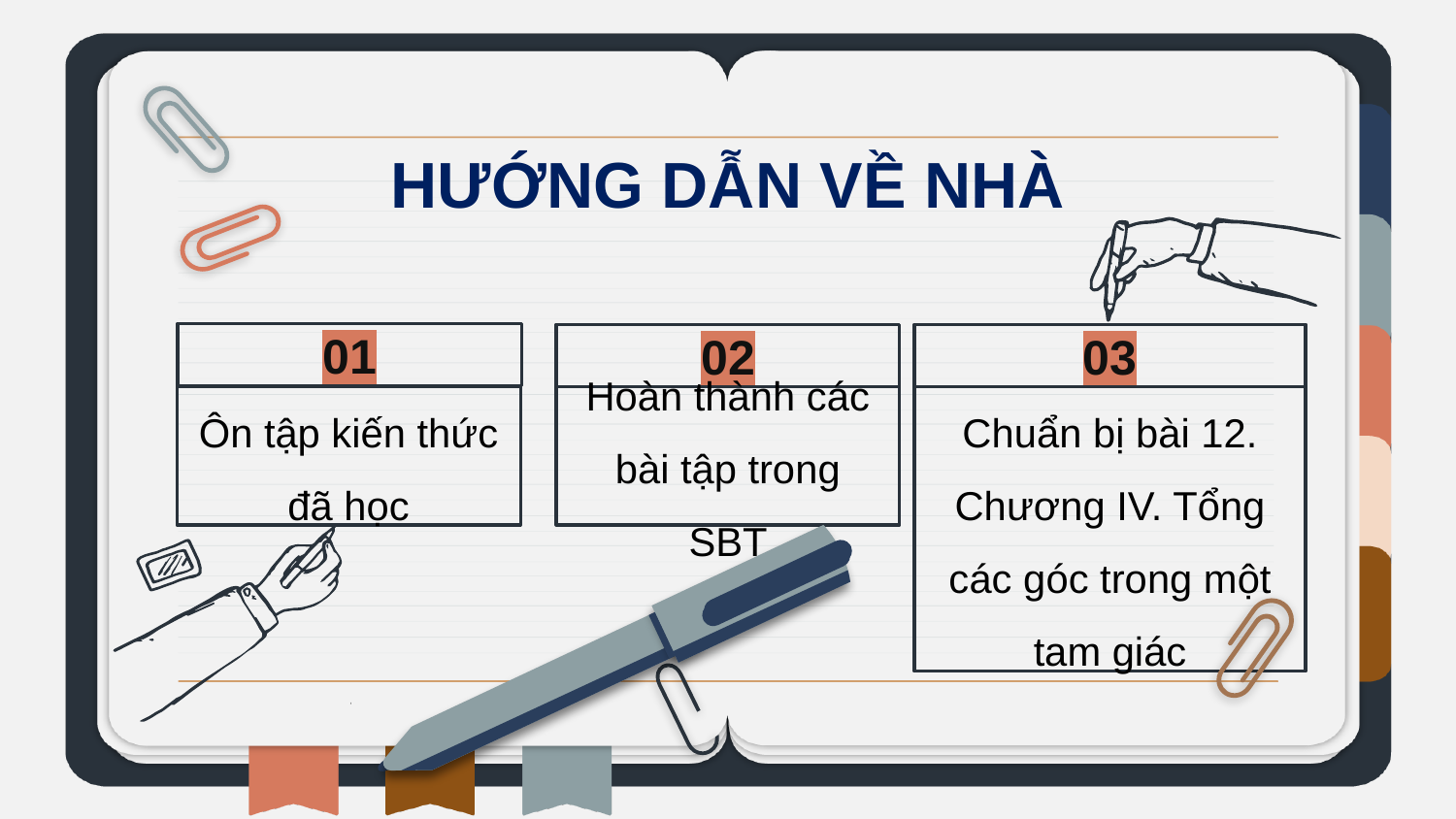

HƯỚNG DẪN VỀ NHÀ

# 01
02
03
Ôn tập kiến thức đã học
Hoàn thành các bài tập trong SBT
Chuẩn bị bài 12. Chương IV. Tổng các góc trong một tam giác